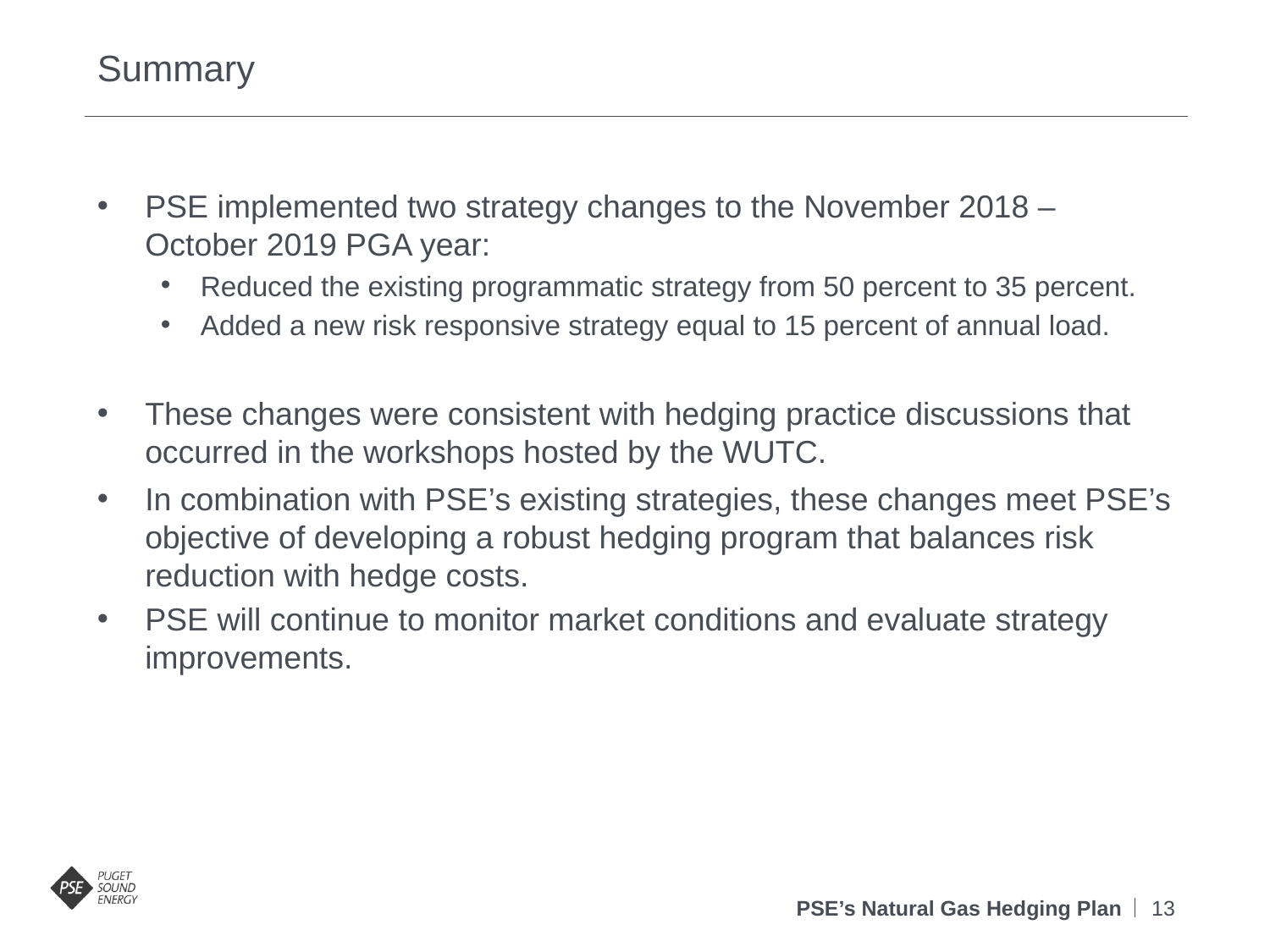

# Summary
PSE implemented two strategy changes to the November 2018 – October 2019 PGA year:
Reduced the existing programmatic strategy from 50 percent to 35 percent.
Added a new risk responsive strategy equal to 15 percent of annual load.

These changes were consistent with hedging practice discussions that occurred in the workshops hosted by the WUTC.

In combination with PSE’s existing strategies, these changes meet PSE’s objective of developing a robust hedging program that balances risk reduction with hedge costs.
PSE will continue to monitor market conditions and evaluate strategy improvements.
PSE’s Natural Gas Hedging Plan